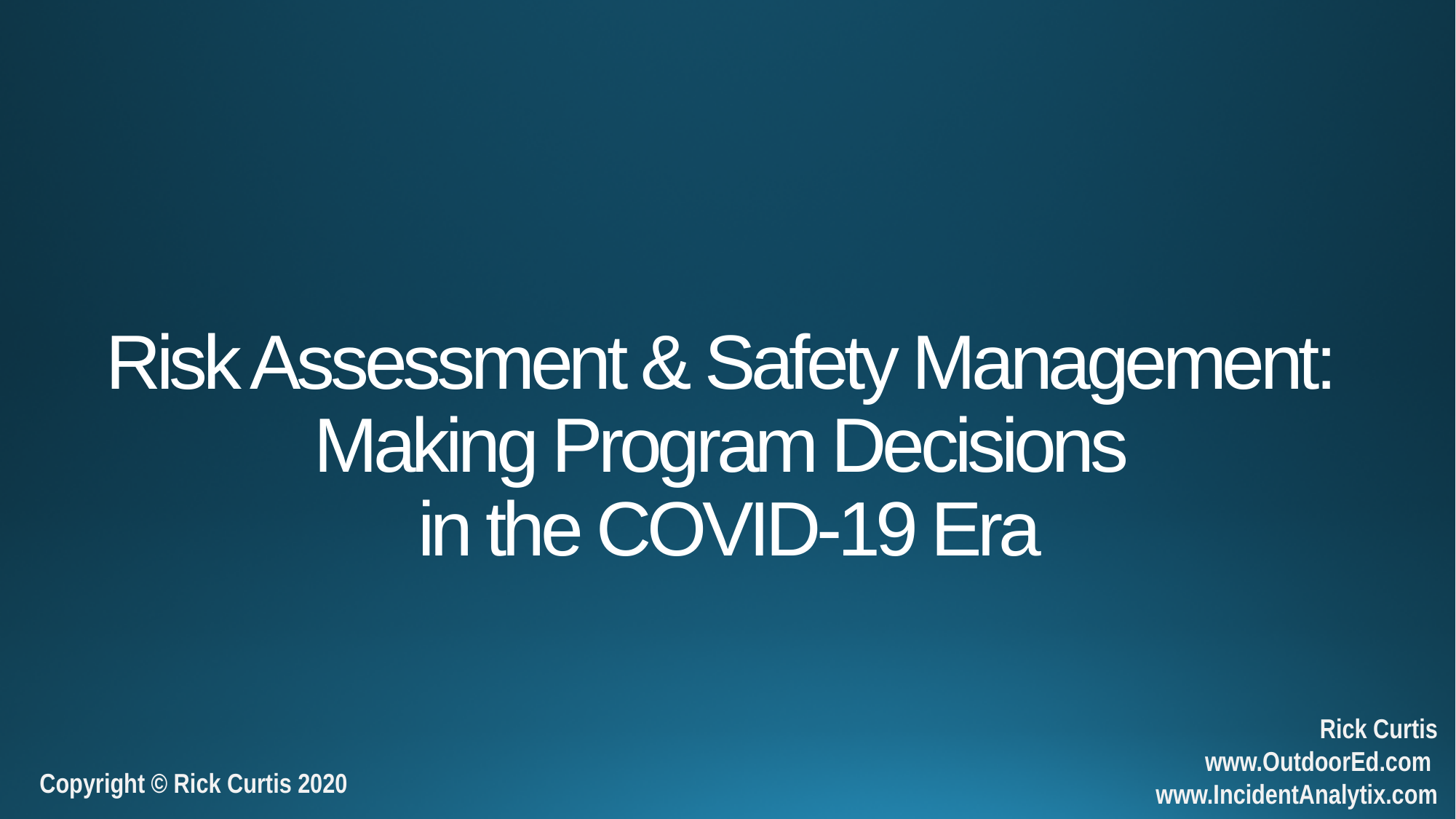

# Risk Assessment & Safety Management: Making Program Decisions in the COVID-19 Era
Rick Curtis
www.OutdoorEd.com
www.IncidentAnalytix.com
Copyright © Rick Curtis 2020